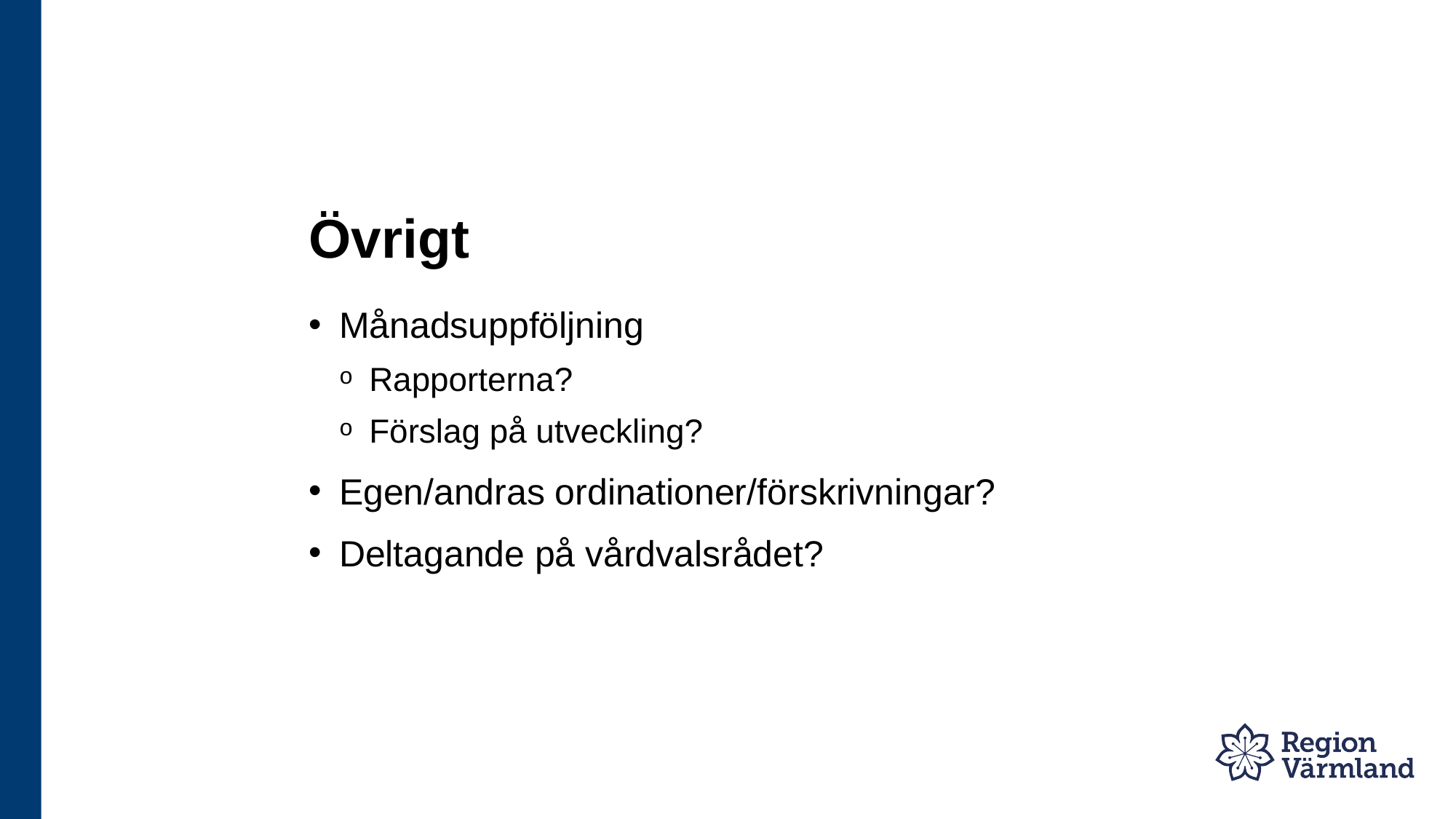

# Övrigt
Månadsuppföljning
Rapporterna?
Förslag på utveckling?
Egen/andras ordinationer/förskrivningar?
Deltagande på vårdvalsrådet?